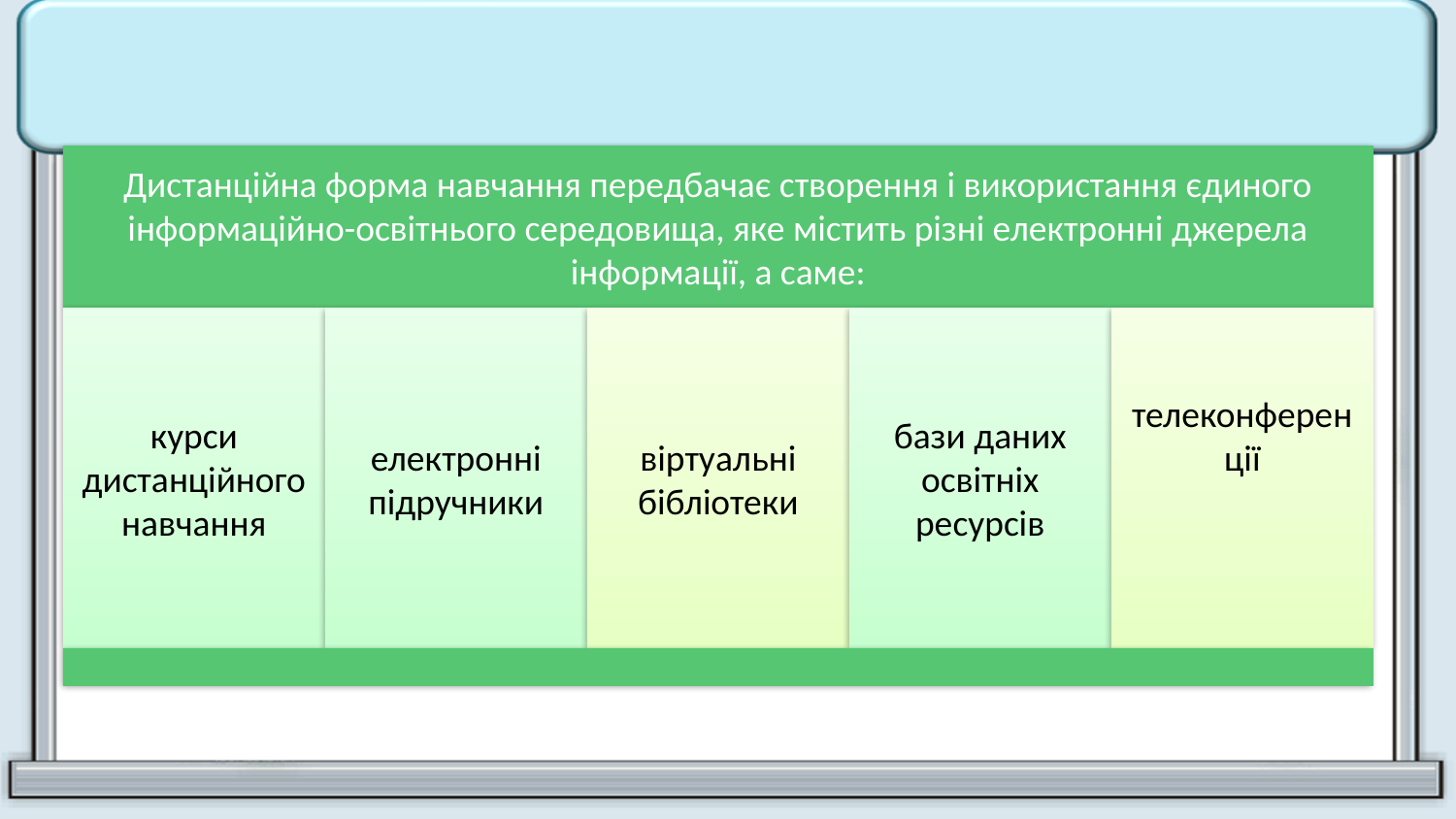

#
Дистанційна форма навчання передбачає створення і використання єдиного інформаційно-освітнього середовища, яке містить різні електронні джерела інформації, а саме:
курси дистанційного навчання
електронні підручники
віртуальні бібліотеки
бази даних освітніх ресурсів
телеконференції